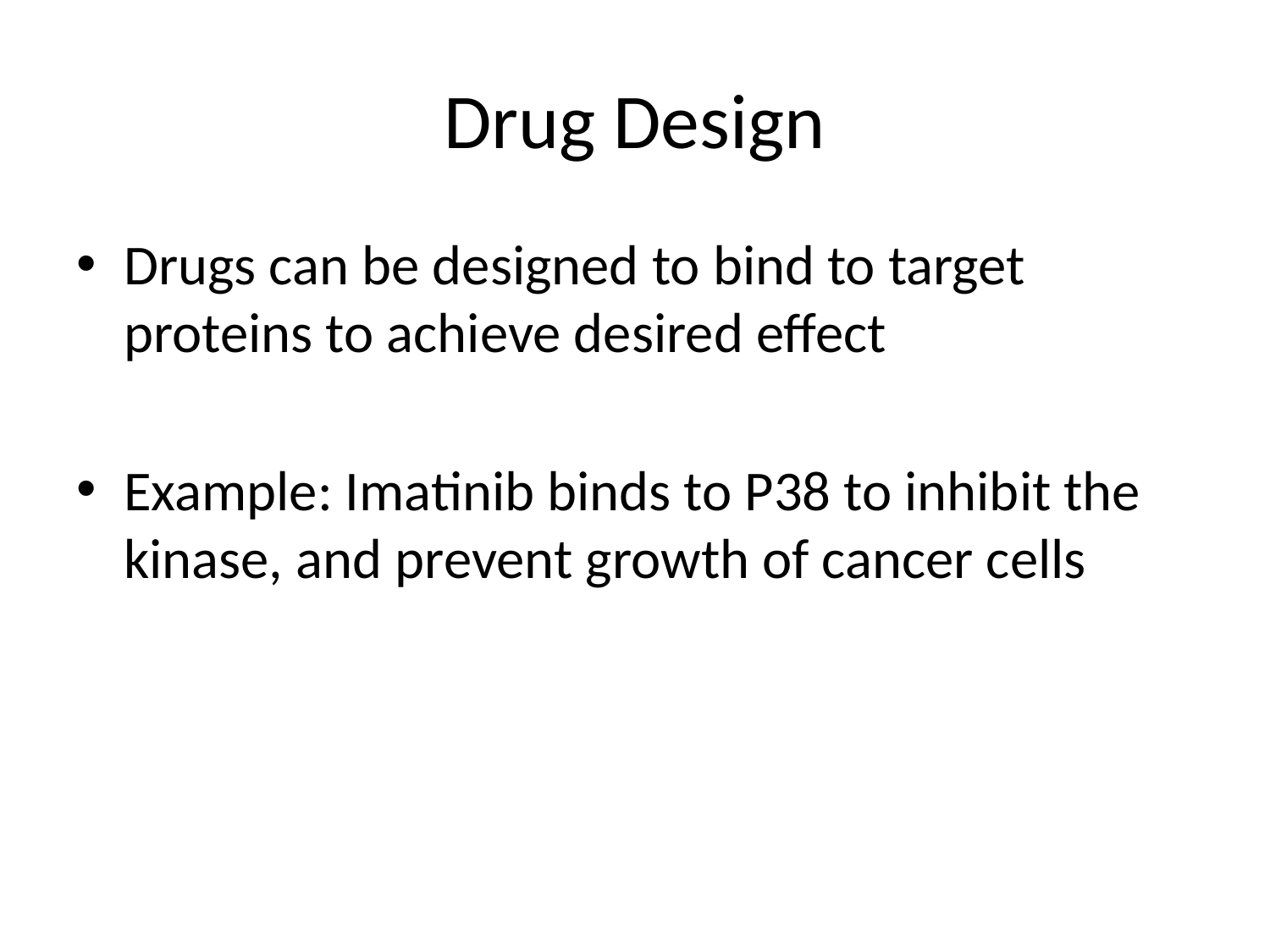

# Drug Design
Drugs can be designed to bind to target proteins to achieve desired effect

Example: Imatinib binds to P38 to inhibit the kinase, and prevent growth of cancer cells